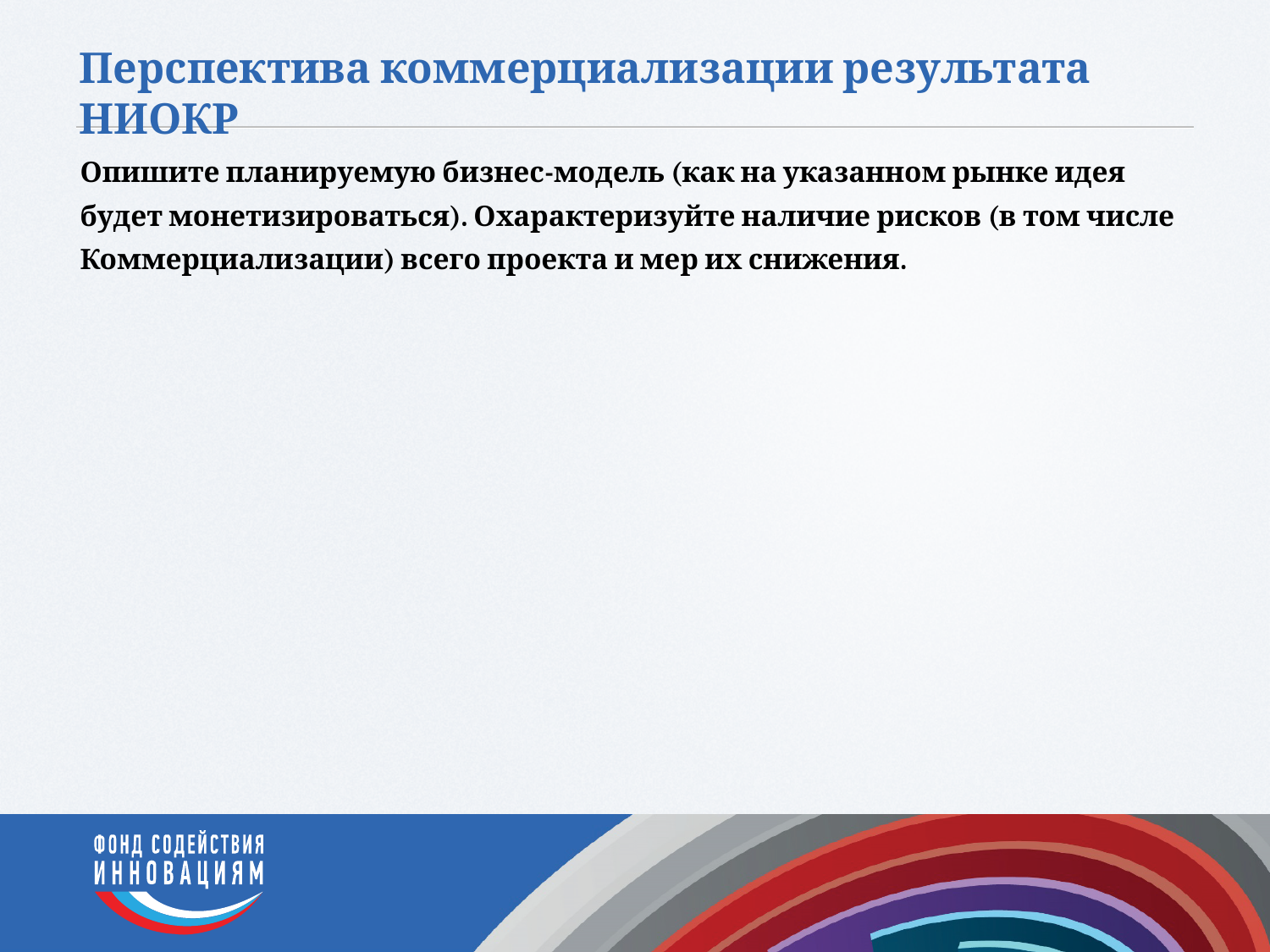

# Перспектива коммерциализации результата НИОКР
Опишите планируемую бизнес-модель (как на указанном рынке идея будет монетизироваться). Охарактеризуйте наличие рисков (в том числе Коммерциализации) всего проекта и мер их снижения.